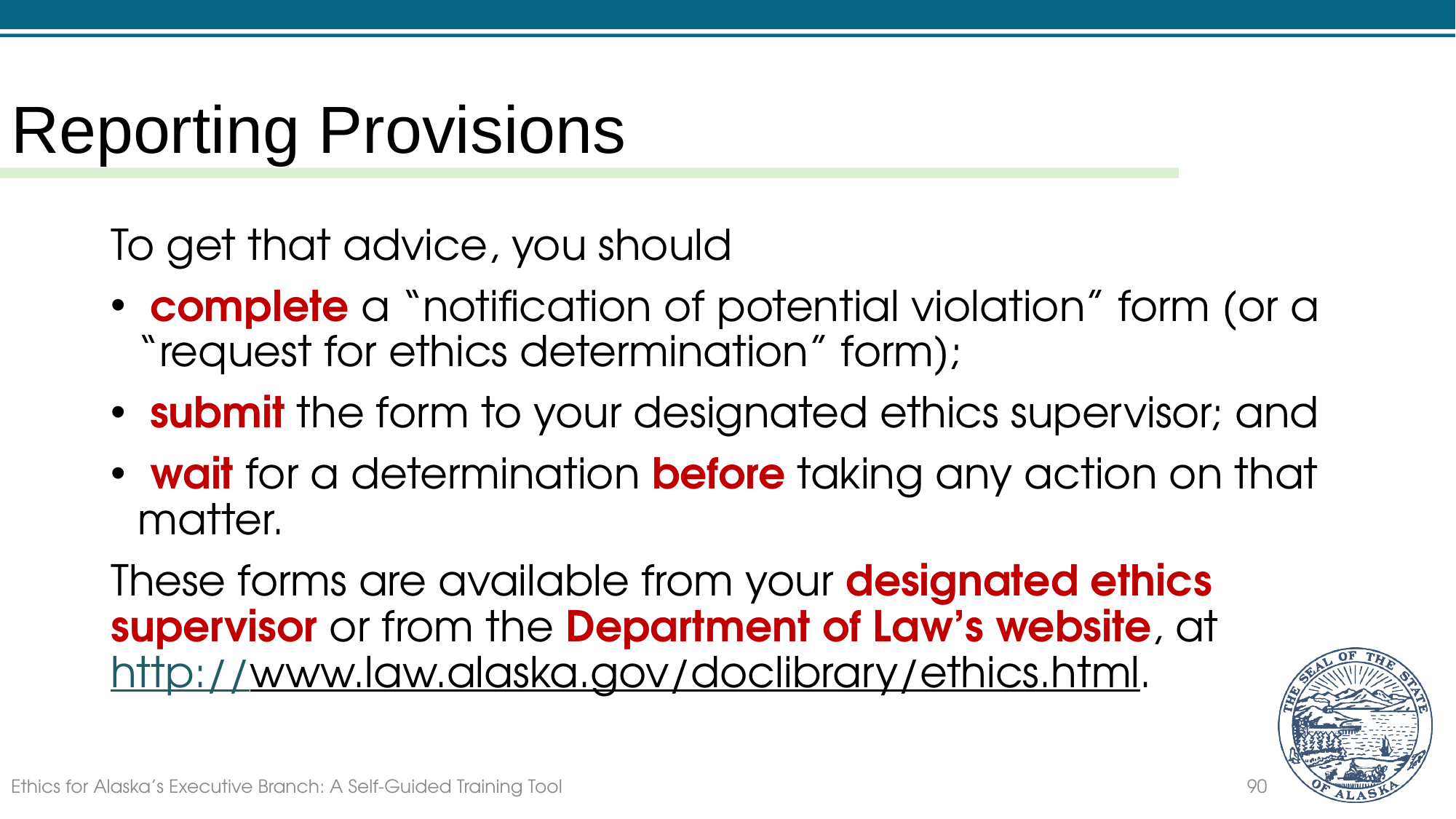

# Reporting Provisions
To get that advice, you should
 complete a “notification of potential violation” form (or a “request for ethics determination” form);
 submit the form to your designated ethics supervisor; and
 wait for a determination before taking any action on that matter.
These forms are available from your designated ethics supervisor or from the Department of Law’s website, at http://www.law.alaska.gov/doclibrary/ethics.html.
Ethics for Alaska’s Executive Branch: A Self-Guided Training Tool
90